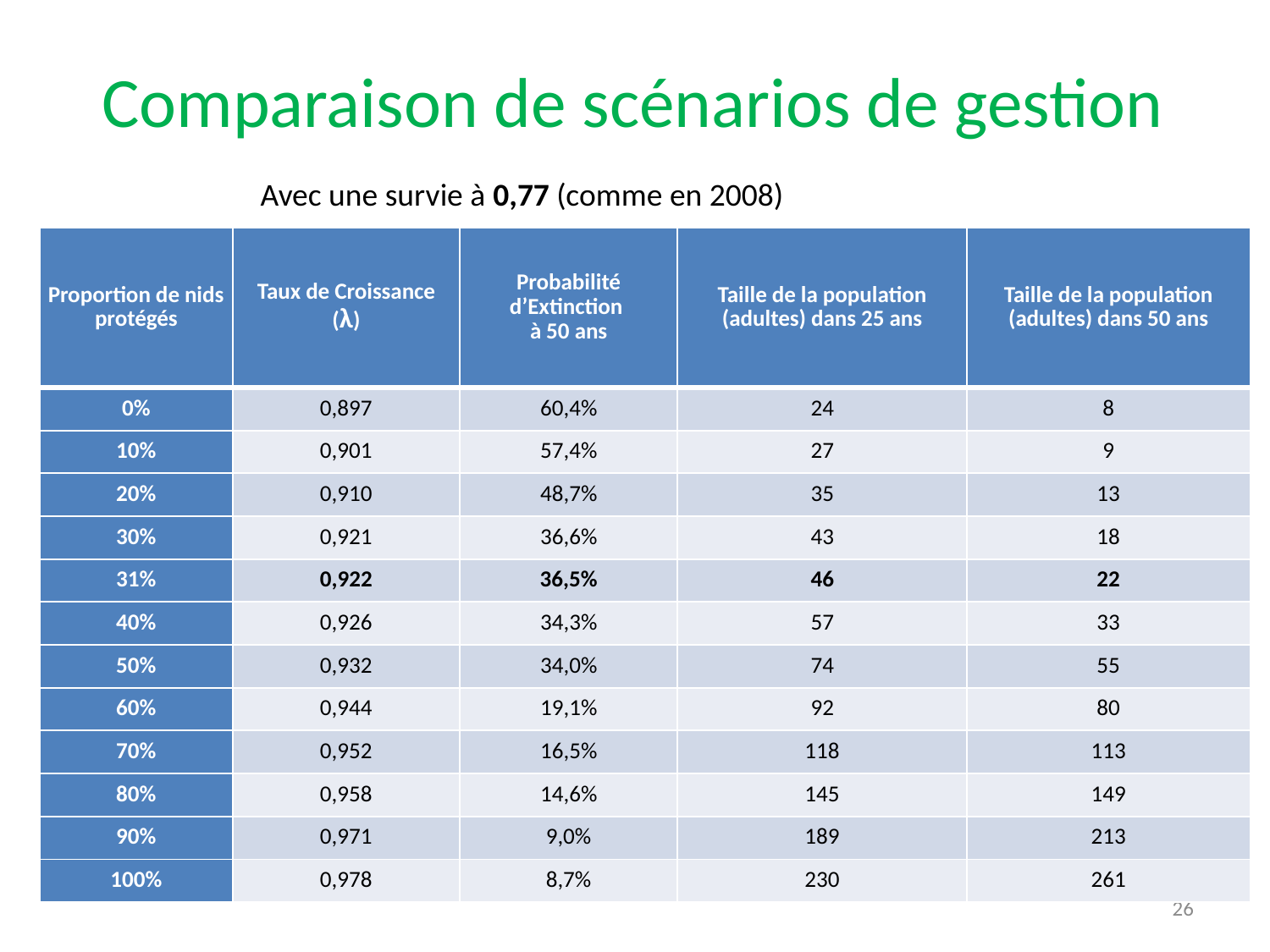

# Comparaison de scénarios de gestion
Avec une survie à 0,77 (comme en 2008)
| Proportion de nids protégés | Taux de Croissance (λ) | Probabilité d’Extinction à 50 ans | Taille de la population (adultes) dans 25 ans | Taille de la population (adultes) dans 50 ans |
| --- | --- | --- | --- | --- |
| 0% | 0,897 | 60,4% | 24 | 8 |
| 10% | 0,901 | 57,4% | 27 | 9 |
| 20% | 0,910 | 48,7% | 35 | 13 |
| 30% | 0,921 | 36,6% | 43 | 18 |
| 31% | 0,922 | 36,5% | 46 | 22 |
| 40% | 0,926 | 34,3% | 57 | 33 |
| 50% | 0,932 | 34,0% | 74 | 55 |
| 60% | 0,944 | 19,1% | 92 | 80 |
| 70% | 0,952 | 16,5% | 118 | 113 |
| 80% | 0,958 | 14,6% | 145 | 149 |
| 90% | 0,971 | 9,0% | 189 | 213 |
| 100% | 0,978 | 8,7% | 230 | 261 |
26